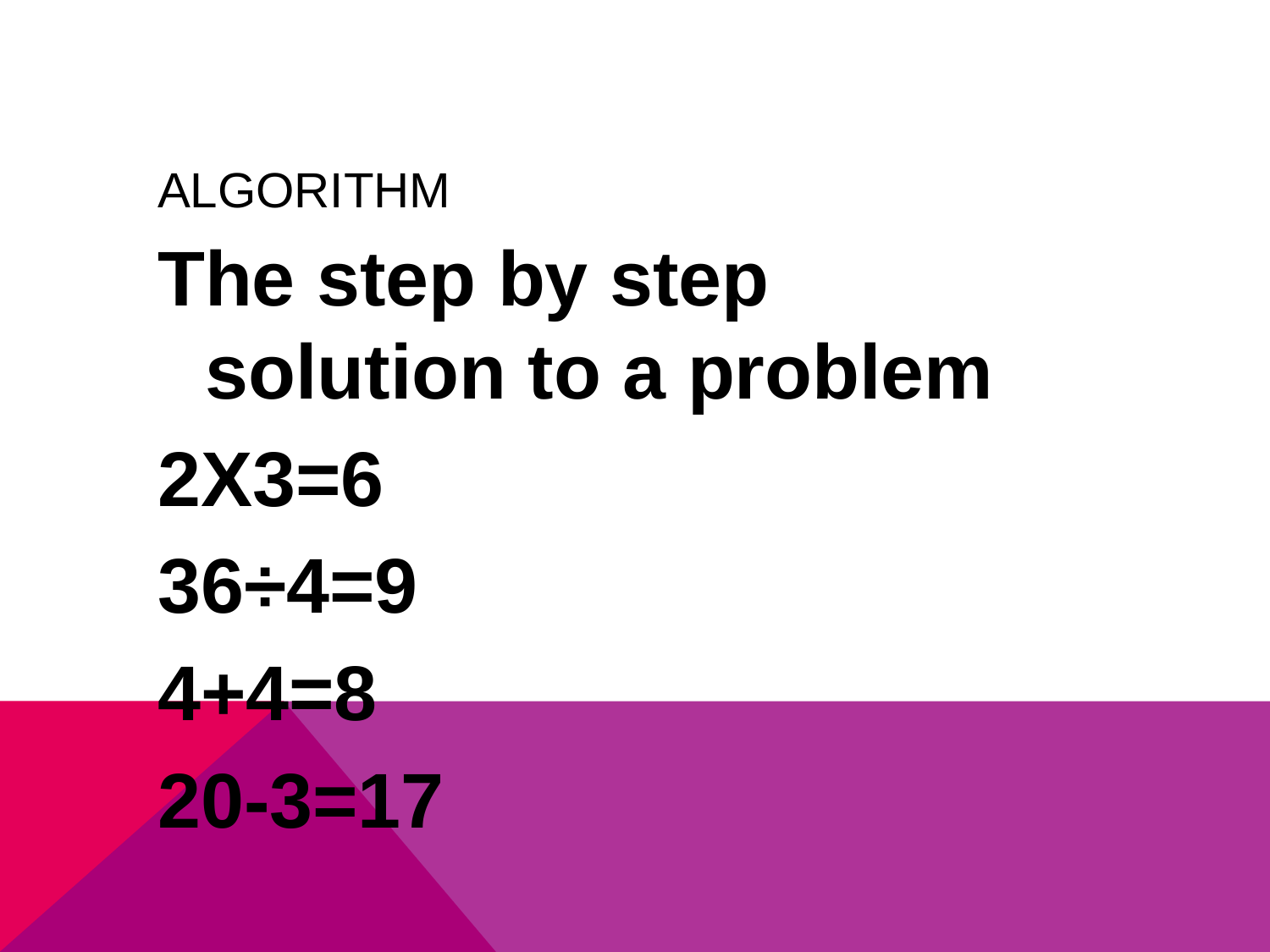

# Algorithm
The step by step solution to a problem
2X3=6
36÷4=9
4+4=8
20-3=17